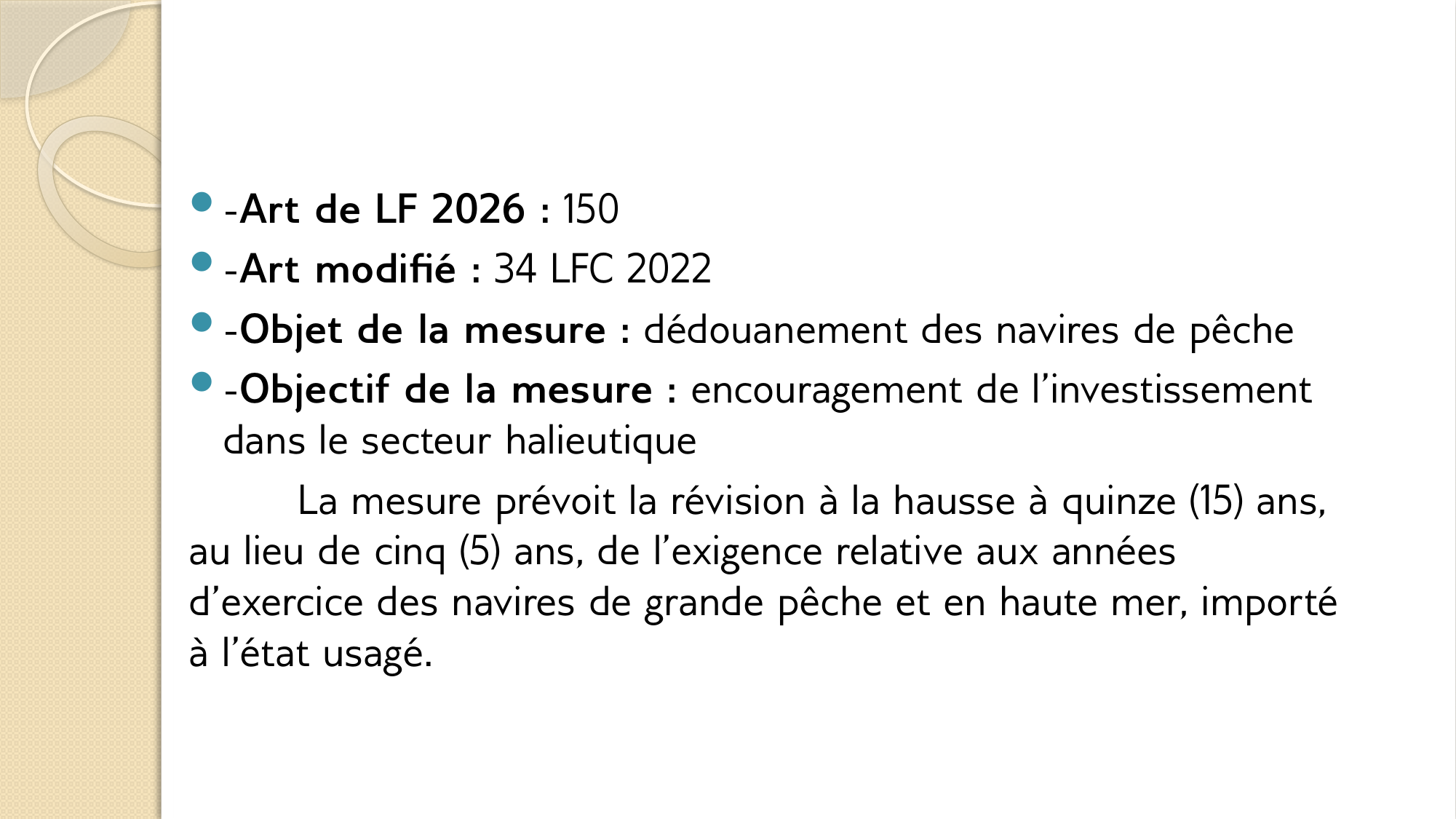

-Art de LF 2026 : 150
-Art modifié : 34 LFC 2022
-Objet de la mesure : dédouanement des navires de pêche
-Objectif de la mesure : encouragement de l’investissement dans le secteur halieutique
	La mesure prévoit la révision à la hausse à quinze (15) ans, au lieu de cinq (5) ans, de l’exigence relative aux années d’exercice des navires de grande pêche et en haute mer, importé à l’état usagé.